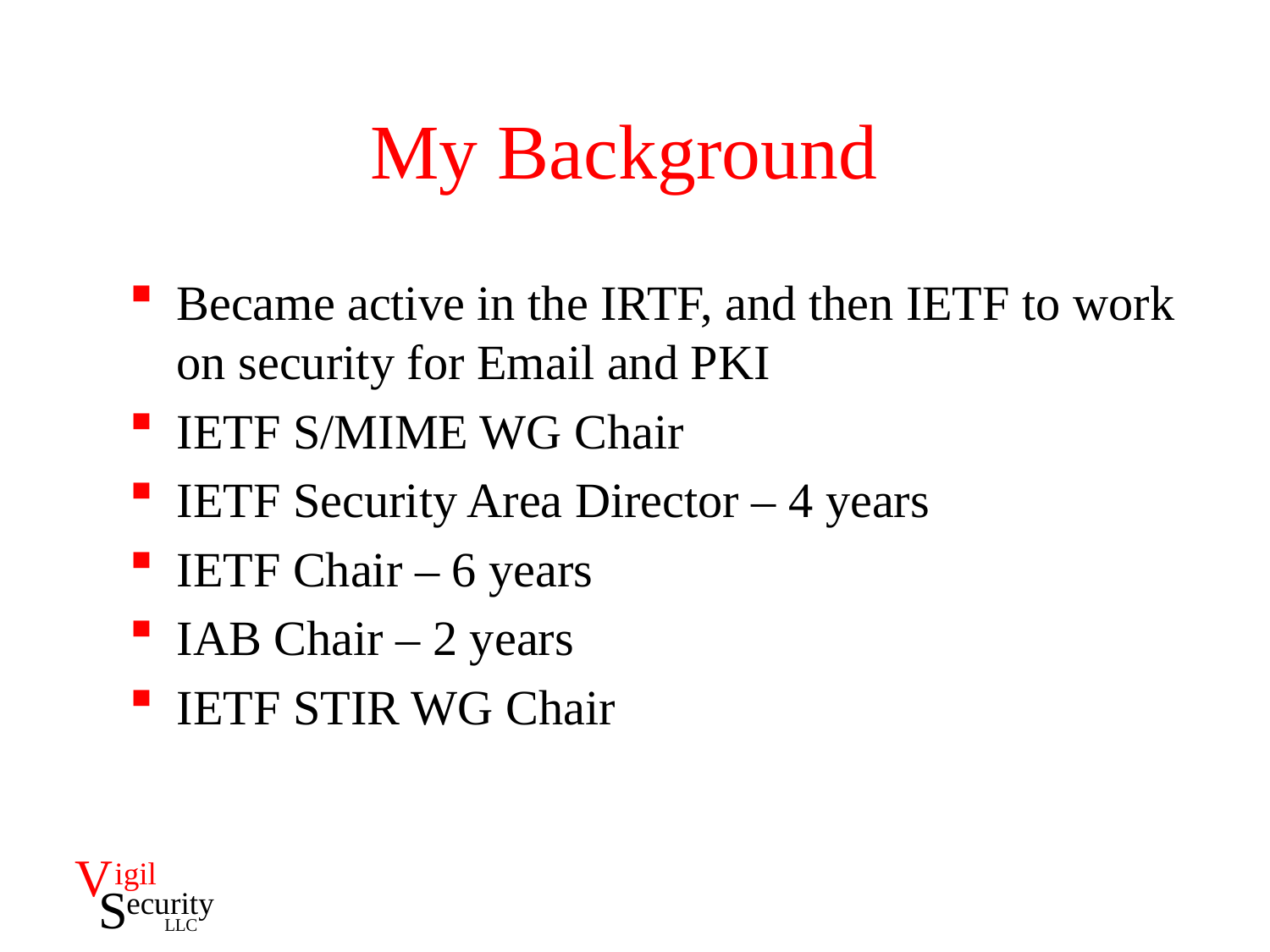

# My Background
Became active in the IRTF, and then IETF to work on security for Email and PKI
IETF S/MIME WG Chair
IETF Security Area Director – 4 years
IETF Chair – 6 years
IAB Chair – 2 years
IETF STIR WG Chair